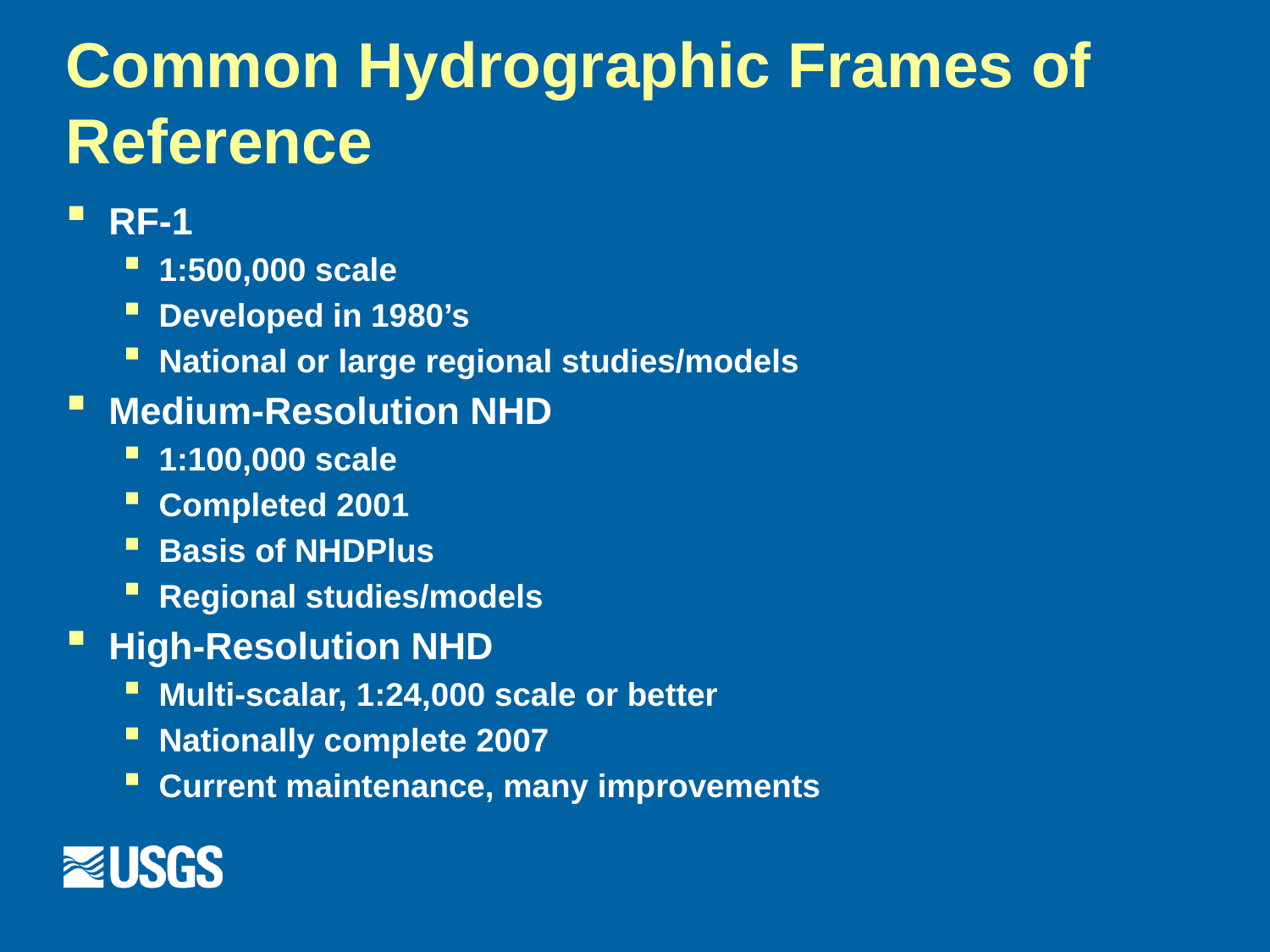

# Common Hydrographic Frames of Reference
RF-1
1:500,000 scale
Developed in 1980’s
National or large regional studies/models
Medium-Resolution NHD
1:100,000 scale
Completed 2001
Basis of NHDPlus
Regional studies/models
High-Resolution NHD
Multi-scalar, 1:24,000 scale or better
Nationally complete 2007
Current maintenance, many improvements